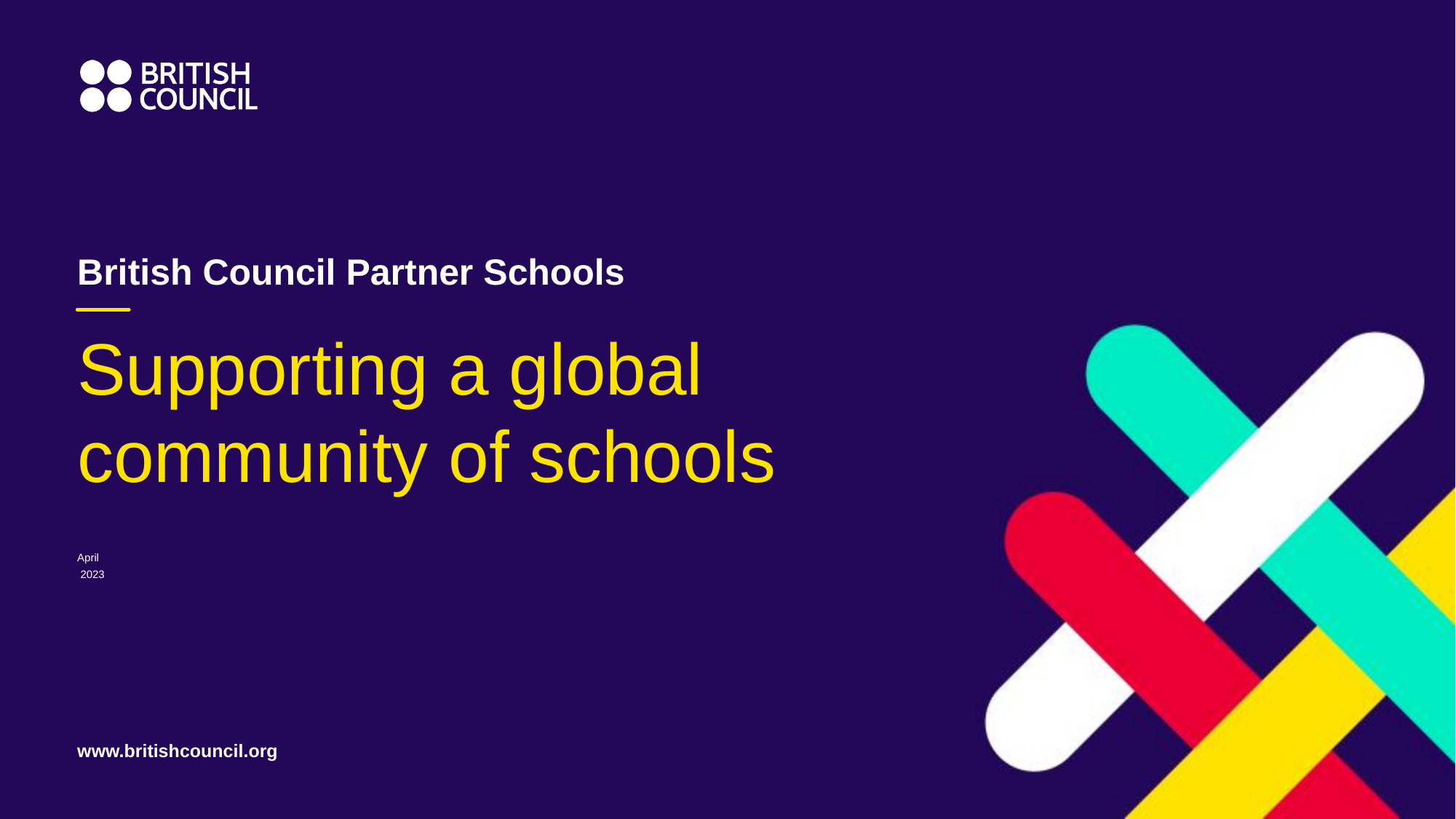

British Council Partner Schools

# Supporting a global community of schools
April
 2023
www.britishcouncil.org